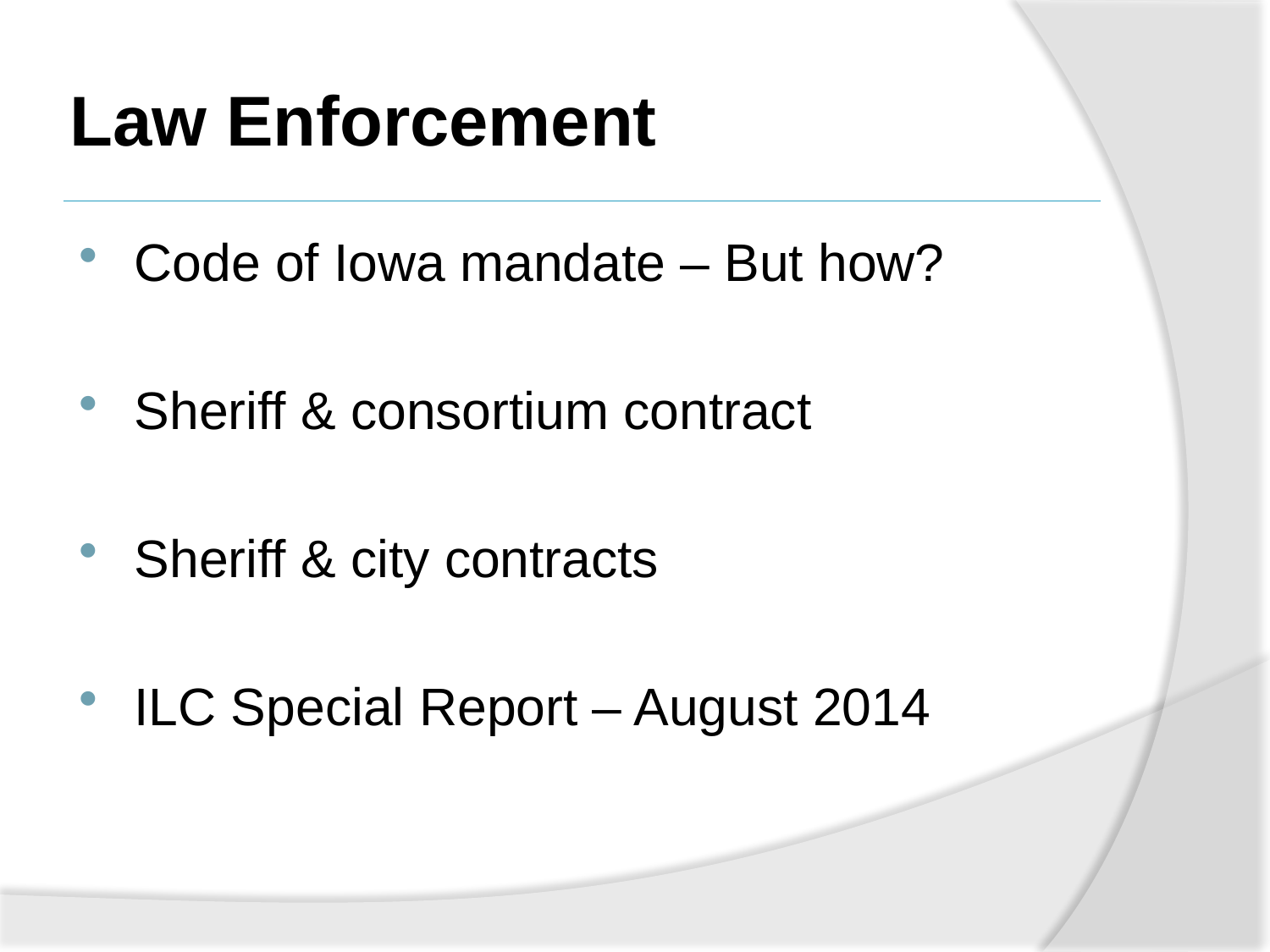

# Law Enforcement
Code of Iowa mandate – But how?

Sheriff & consortium contract

Sheriff & city contracts

ILC Special Report – August 2014